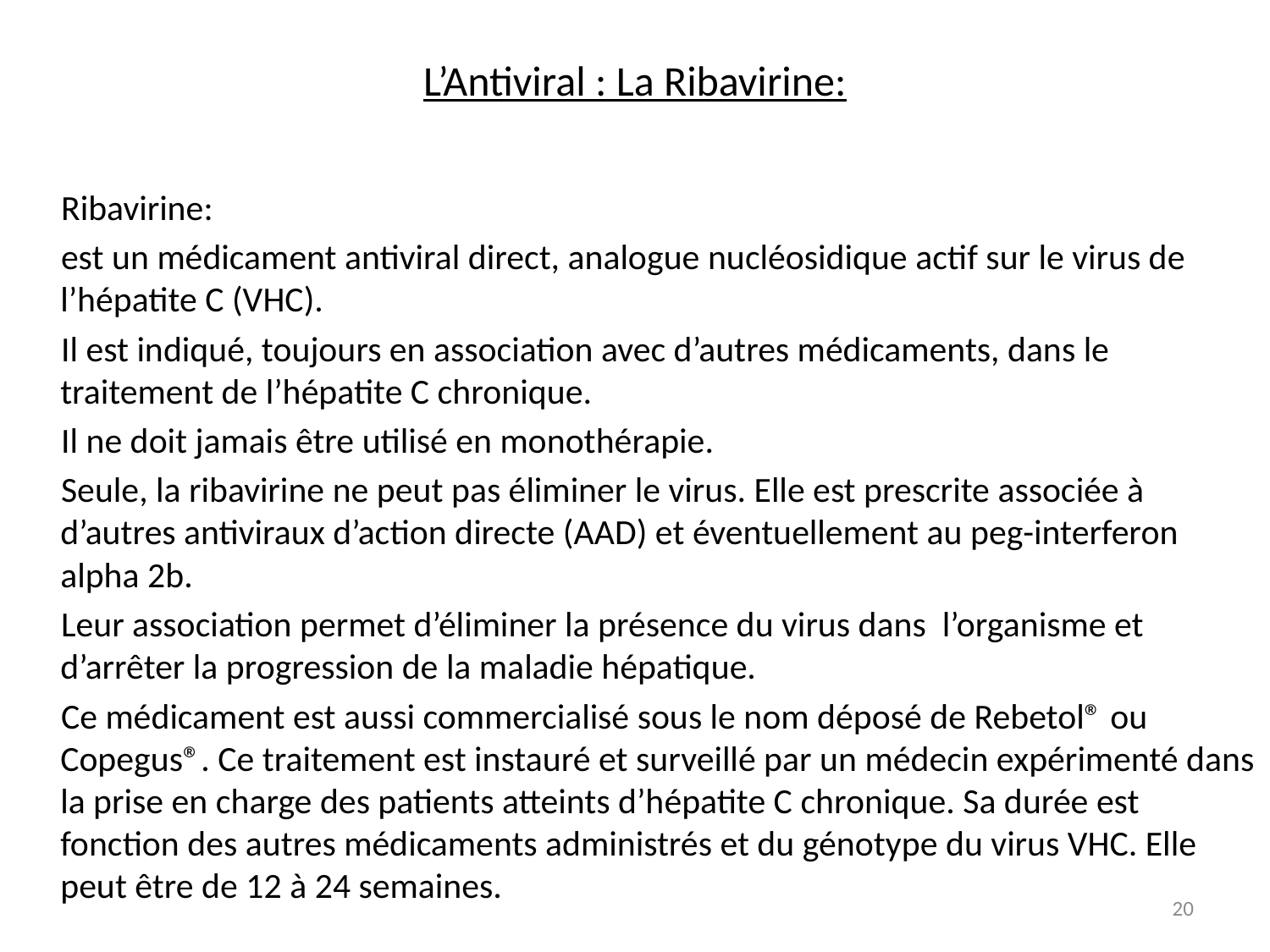

# L’Antiviral : La Ribavirine:
      Ribavirine:
      est un médicament antiviral direct, analogue nucléosidique actif sur le virus de l’hépatite C (VHC).
      Il est indiqué, toujours en association avec d’autres médicaments, dans le traitement de l’hépatite C chronique.
      Il ne doit jamais être utilisé en monothérapie.
      Seule, la ribavirine ne peut pas éliminer le virus. Elle est prescrite associée à d’autres antiviraux d’action directe (AAD) et éventuellement au peg-interferon alpha 2b.
      Leur association permet d’éliminer la présence du virus dans  l’organisme et d’arrêter la progression de la maladie hépatique.
      Ce médicament est aussi commercialisé sous le nom déposé de Rebetol® ou Copegus®. Ce traitement est instauré et surveillé par un médecin expérimenté dans la prise en charge des patients atteints d’hépatite C chronique. Sa durée est fonction des autres médicaments administrés et du génotype du virus VHC. Elle peut être de 12 à 24 semaines.
20